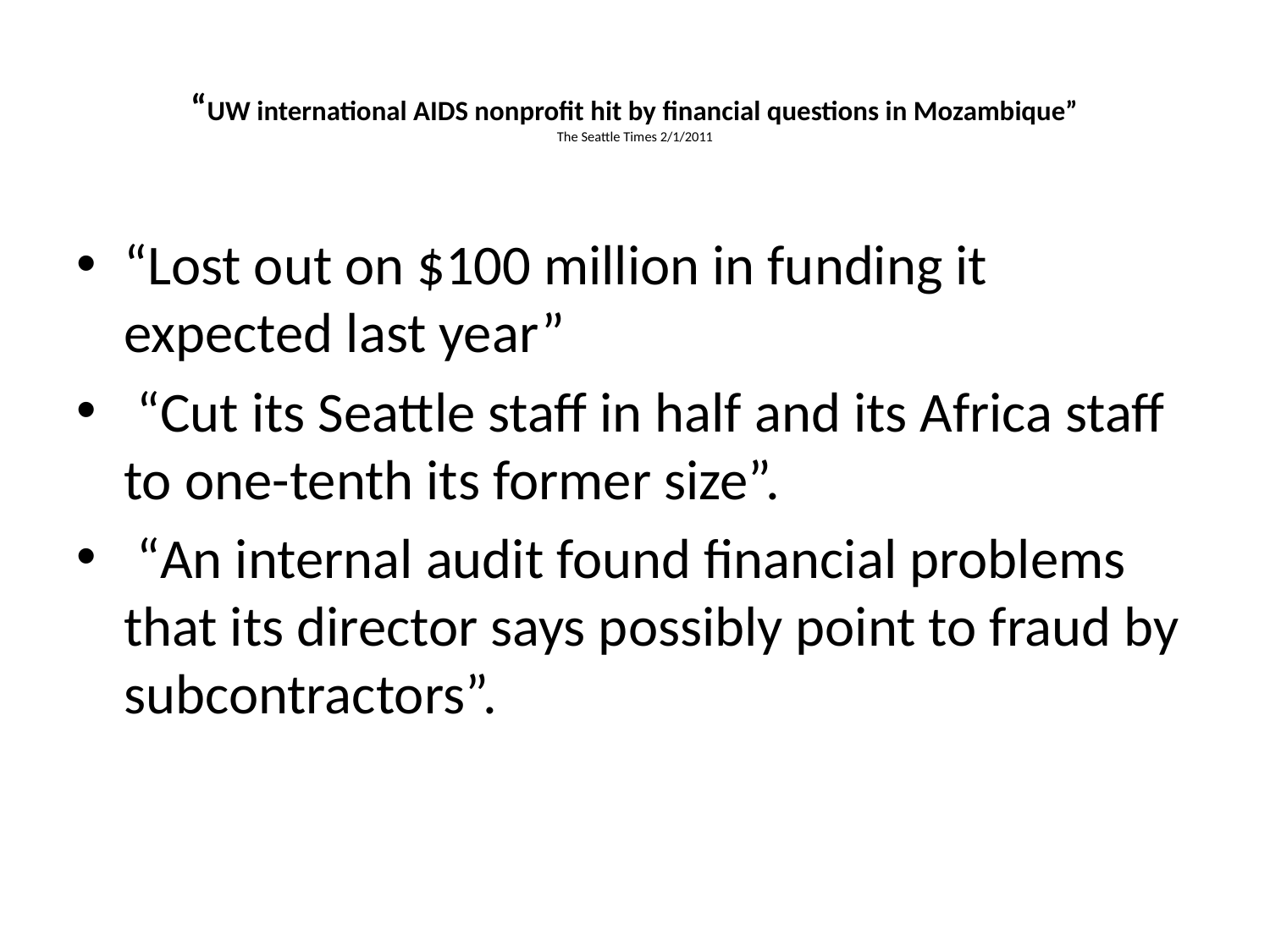

# “UW international AIDS nonprofit hit by financial questions in Mozambique” The Seattle Times 2/1/2011
“Lost out on $100 million in funding it expected last year”
 “Cut its Seattle staff in half and its Africa staff to one-tenth its former size”.
 “An internal audit found financial problems that its director says possibly point to fraud by subcontractors”.